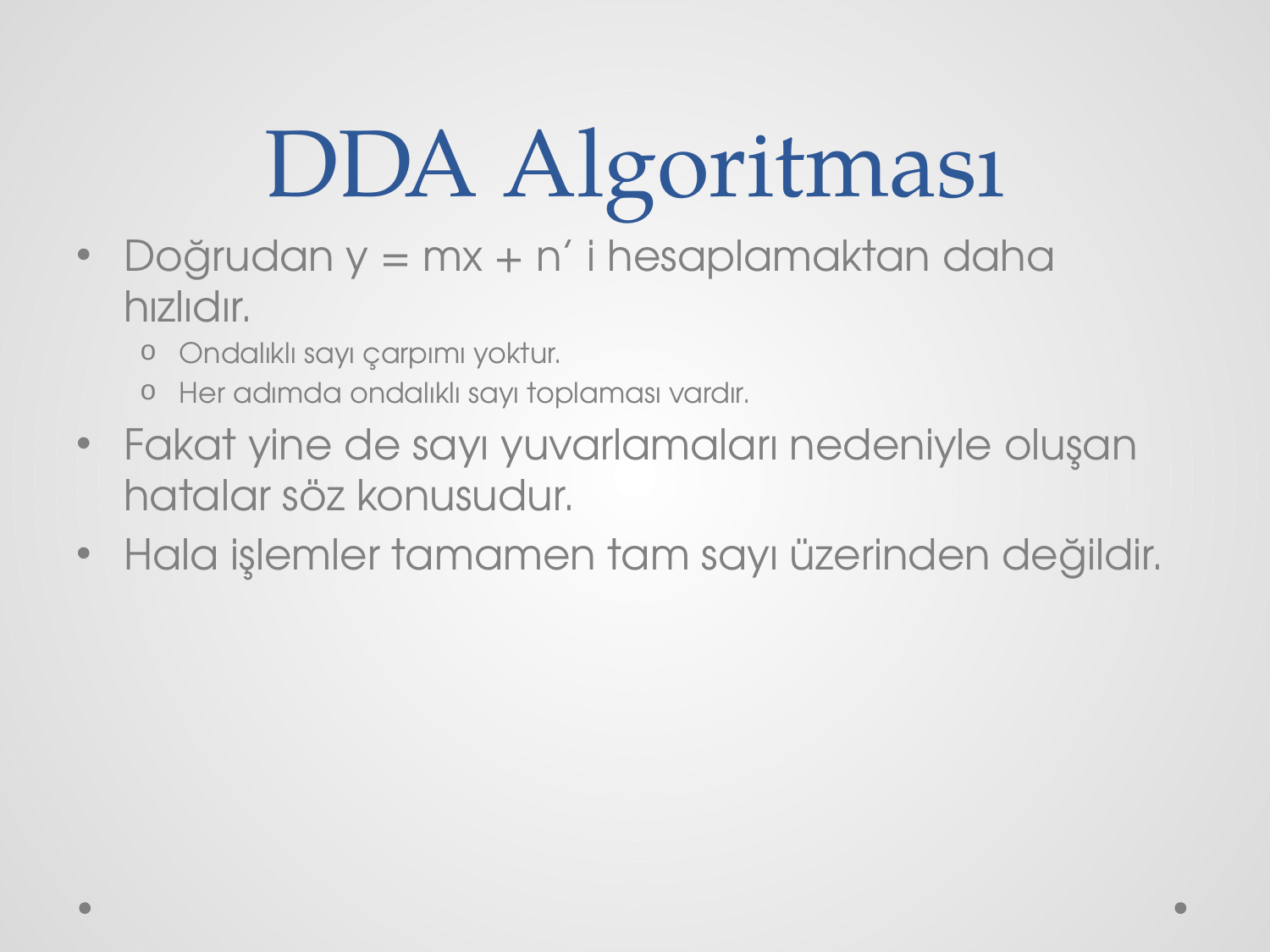

# DDA Algoritması
Doğrudan y = mx + n’ i hesaplamaktan daha hızlıdır.
Ondalıklı sayı çarpımı yoktur.
Her adımda ondalıklı sayı toplaması vardır.
Fakat yine de sayı yuvarlamaları nedeniyle oluşan hatalar söz konusudur.
Hala işlemler tamamen tam sayı üzerinden değildir.